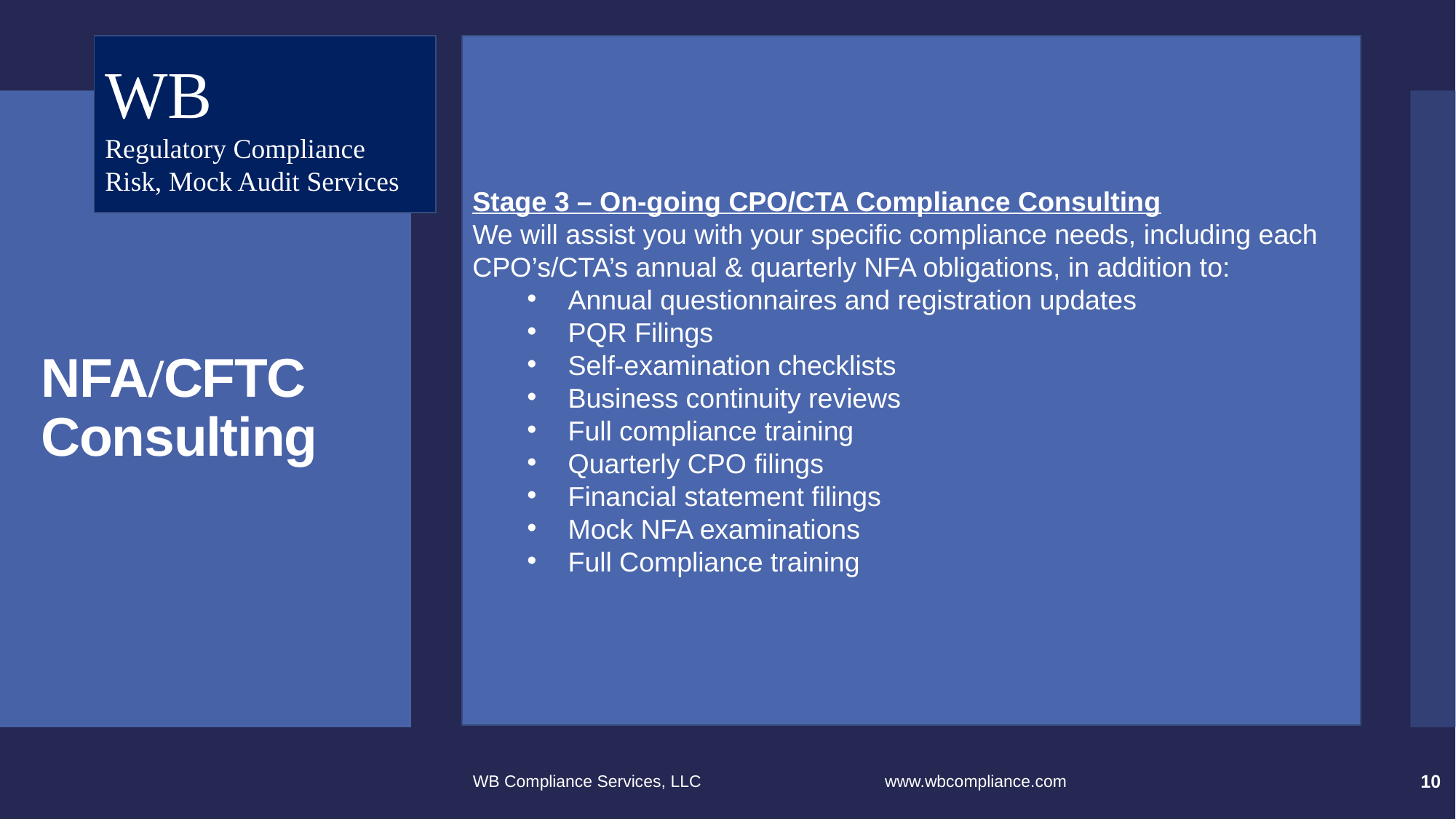

WB
Regulatory Compliance
Risk, Mock Audit Services
Stage 3 – On-going CPO/CTA Compliance Consulting
We will assist you with your specific compliance needs, including each CPO’s/CTA’s annual & quarterly NFA obligations, in addition to:
Annual questionnaires and registration updates
PQR Filings
Self-examination checklists
Business continuity reviews
Full compliance training
Quarterly CPO filings
Financial statement filings
Mock NFA examinations
Full Compliance training

# NFA/CFTC Consulting
WB Compliance Services, LLC                                       www.wbcompliance.com
10